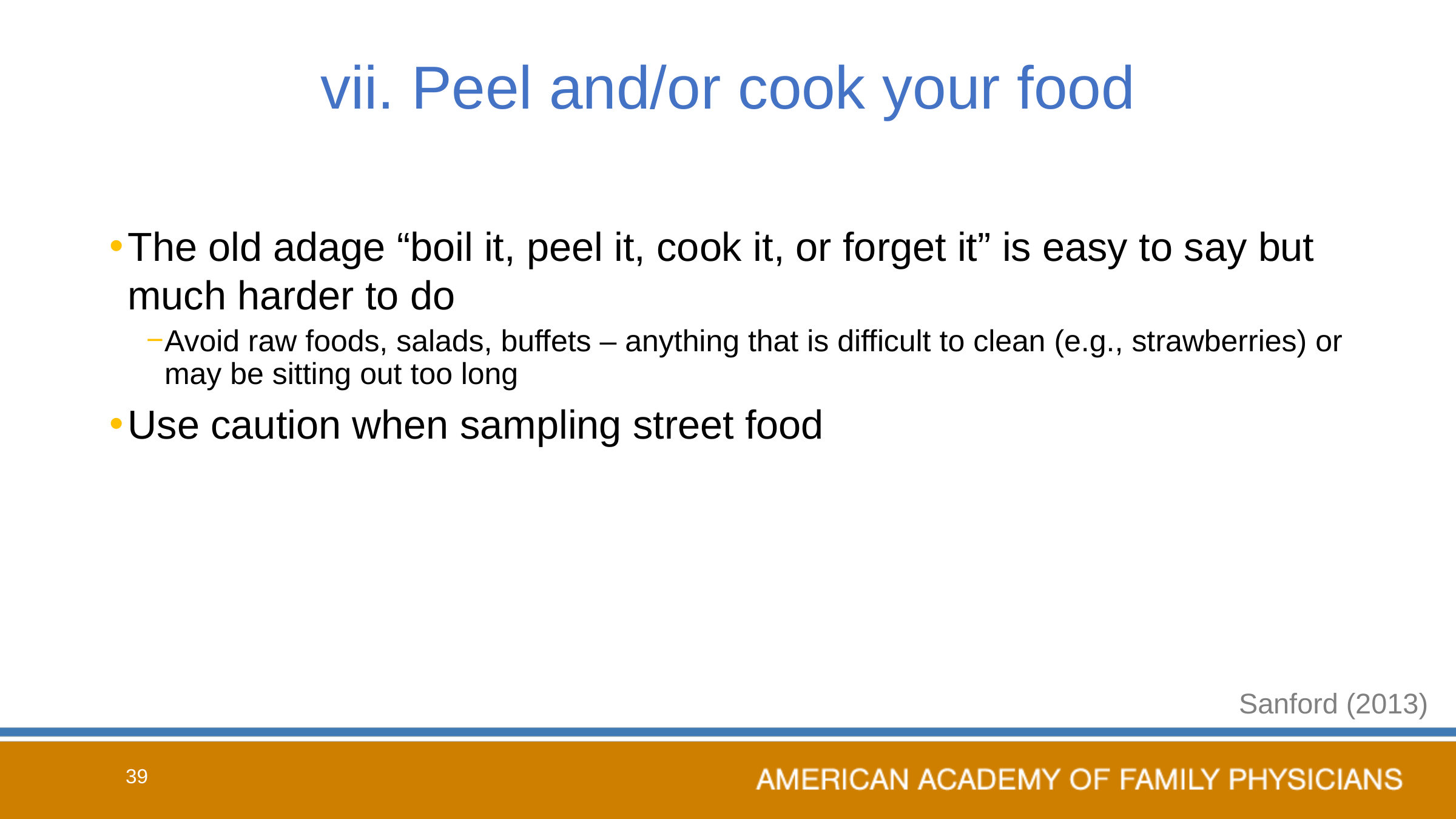

# vii. Peel and/or cook your food
The old adage “boil it, peel it, cook it, or forget it” is easy to say but much harder to do
Avoid raw foods, salads, buffets – anything that is difficult to clean (e.g., strawberries) or may be sitting out too long
Use caution when sampling street food
Sanford (2013)
39